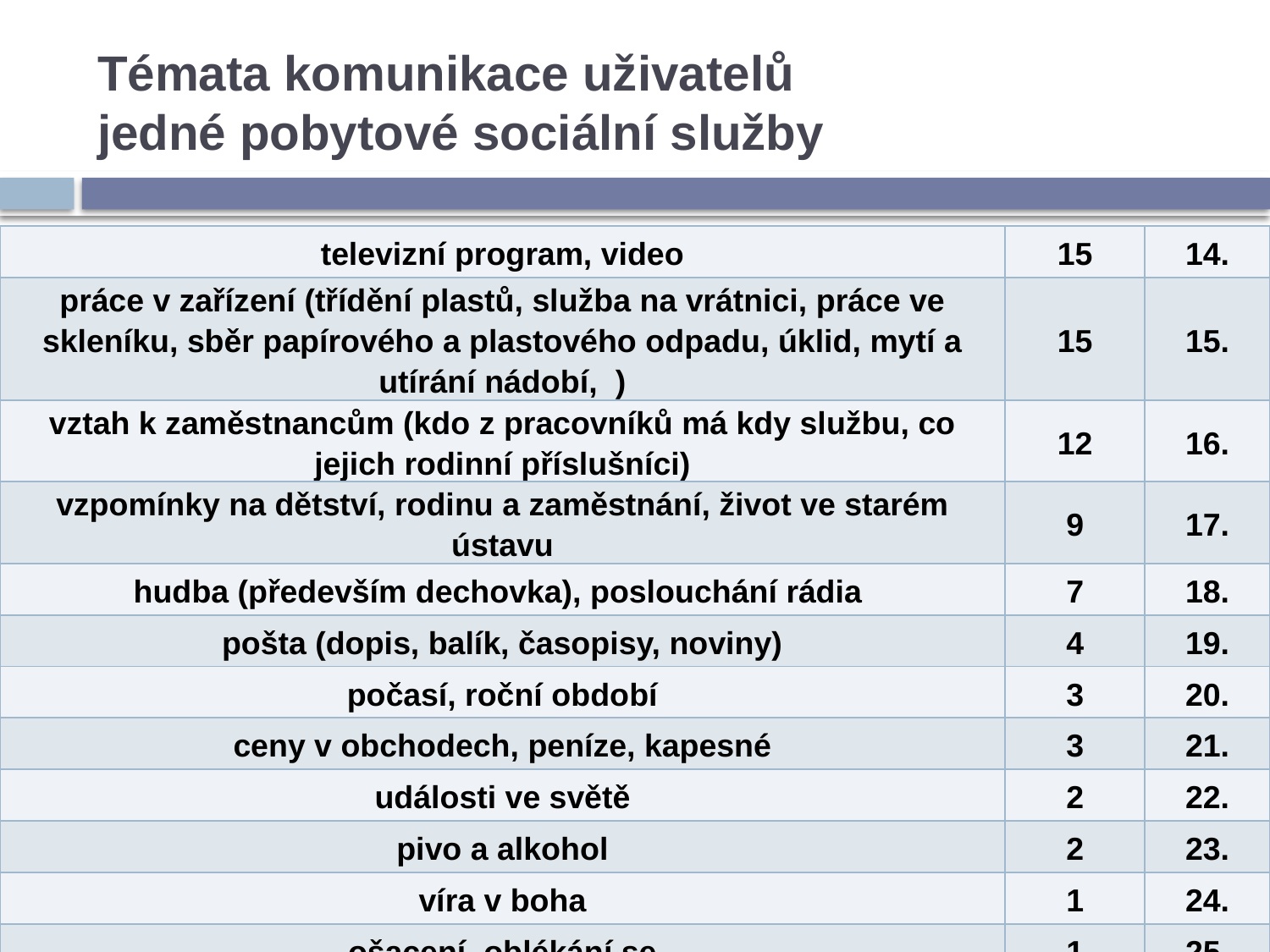

# Témata komunikace uživatelů jedné pobytové sociální služby
| televizní program, video | 15 | 14. |
| --- | --- | --- |
| práce v zařízení (třídění plastů, služba na vrátnici, práce ve skleníku, sběr papírového a plastového odpadu, úklid, mytí a utírání nádobí, ) | 15 | 15. |
| vztah k zaměstnancům (kdo z pracovníků má kdy službu, co jejich rodinní příslušníci) | 12 | 16. |
| vzpomínky na dětství, rodinu a zaměstnání, život ve starém ústavu | 9 | 17. |
| hudba (především dechovka), poslouchání rádia | 7 | 18. |
| pošta (dopis, balík, časopisy, noviny) | 4 | 19. |
| počasí, roční období | 3 | 20. |
| ceny v obchodech, peníze, kapesné | 3 | 21. |
| události ve světě | 2 | 22. |
| pivo a alkohol | 2 | 23. |
| víra v boha | 1 | 24. |
| ošacení, oblékání se | 1 | 25. |